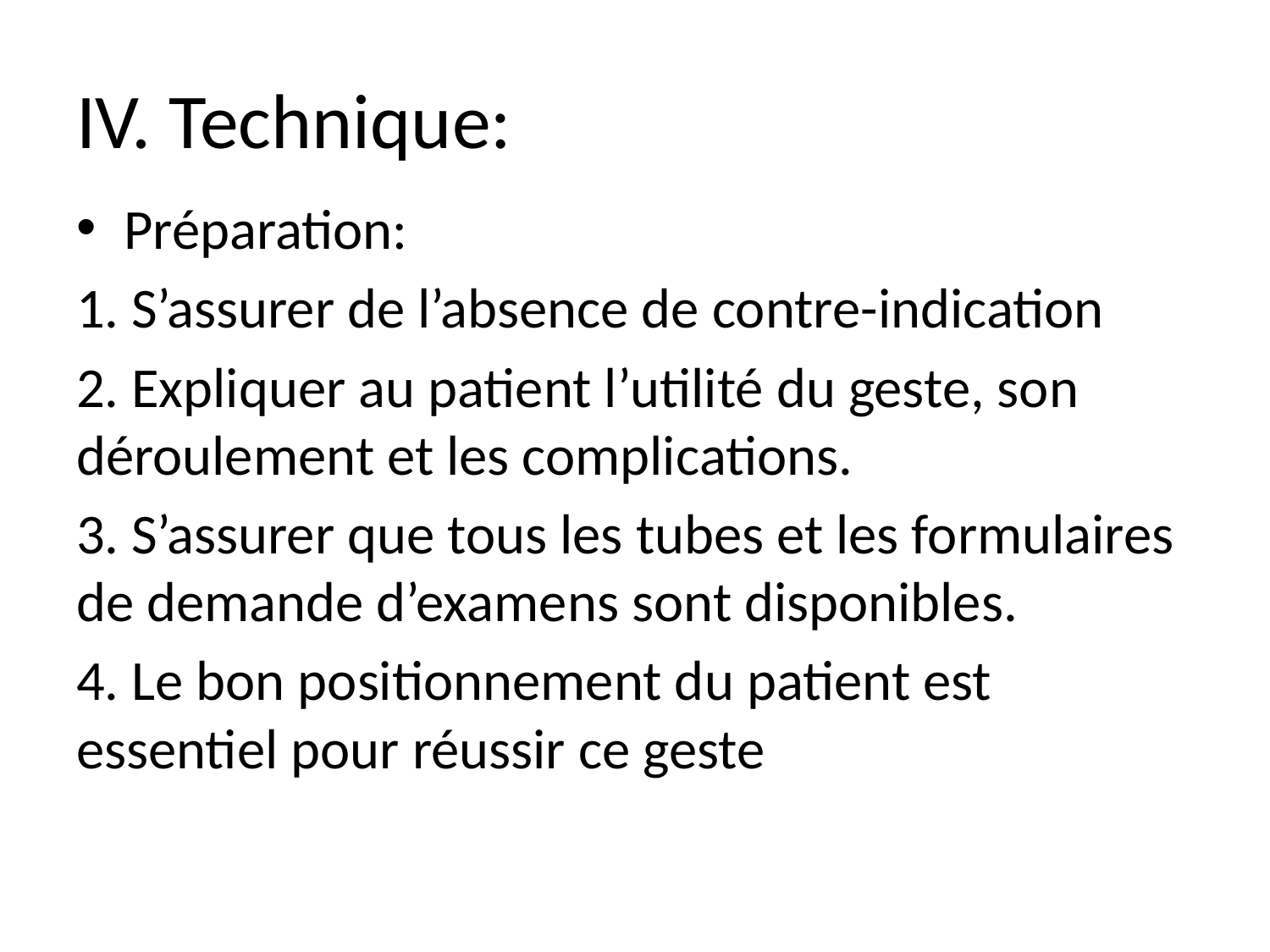

# IV. Technique:
Préparation:
1. S’assurer de l’absence de contre-indication
2. Expliquer au patient l’utilité du geste, son déroulement et les complications.
3. S’assurer que tous les tubes et les formulaires de demande d’examens sont disponibles.
4. Le bon positionnement du patient est essentiel pour réussir ce geste